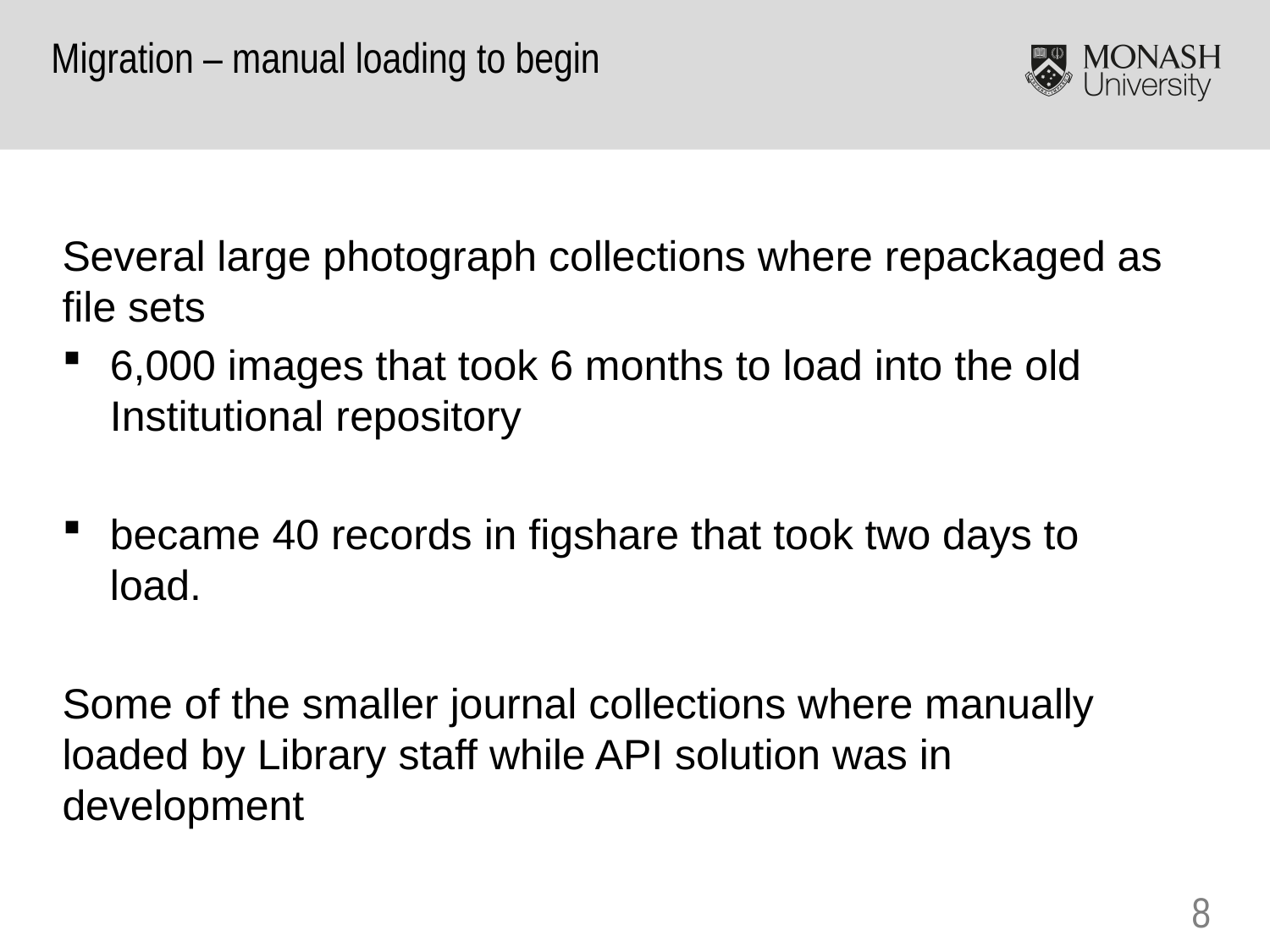

Migration – manual loading to begin
Several large photograph collections where repackaged as file sets
6,000 images that took 6 months to load into the old Institutional repository

became 40 records in figshare that took two days to load.

Some of the smaller journal collections where manually loaded by Library staff while API solution was in development